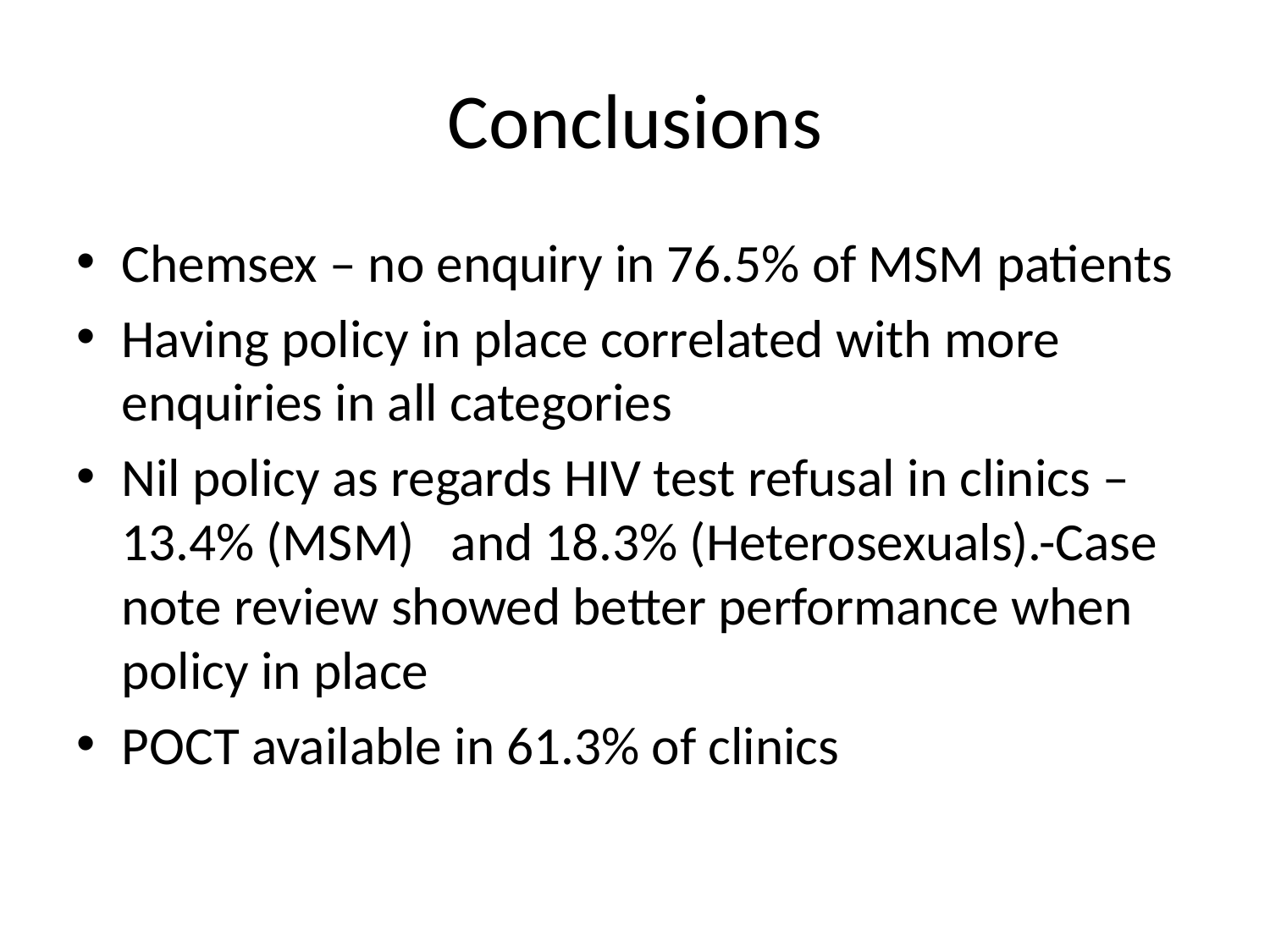

# Conclusions
Chemsex – no enquiry in 76.5% of MSM patients
Having policy in place correlated with more enquiries in all categories
Nil policy as regards HIV test refusal in clinics – 13.4% (MSM)   and 18.3% (Heterosexuals).-Case note review showed better performance when policy in place
POCT available in 61.3% of clinics